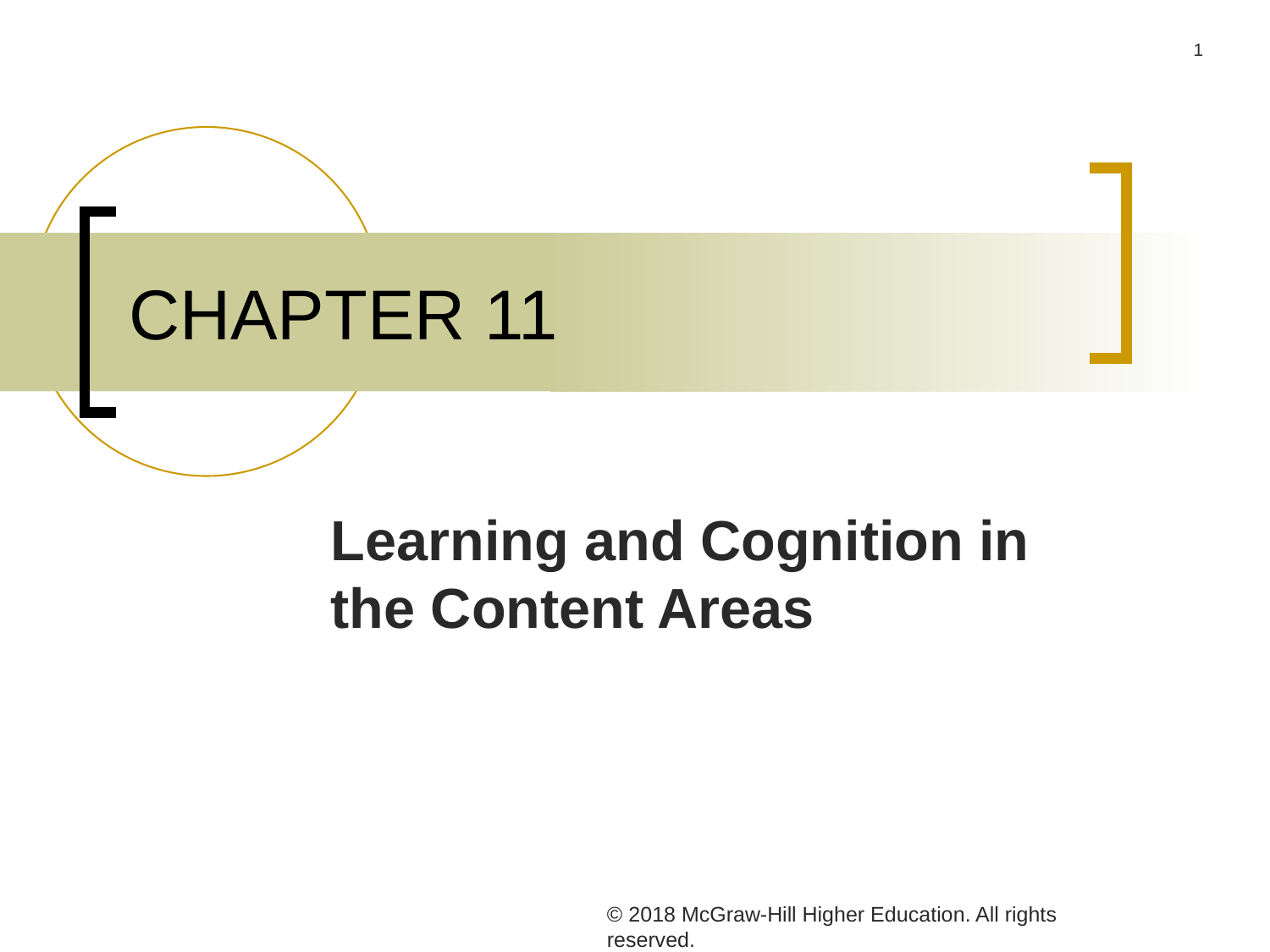

# CHAPTER 11
Learning and Cognition in the Content Areas
© 2018 McGraw-Hill Higher Education. All rights reserved.